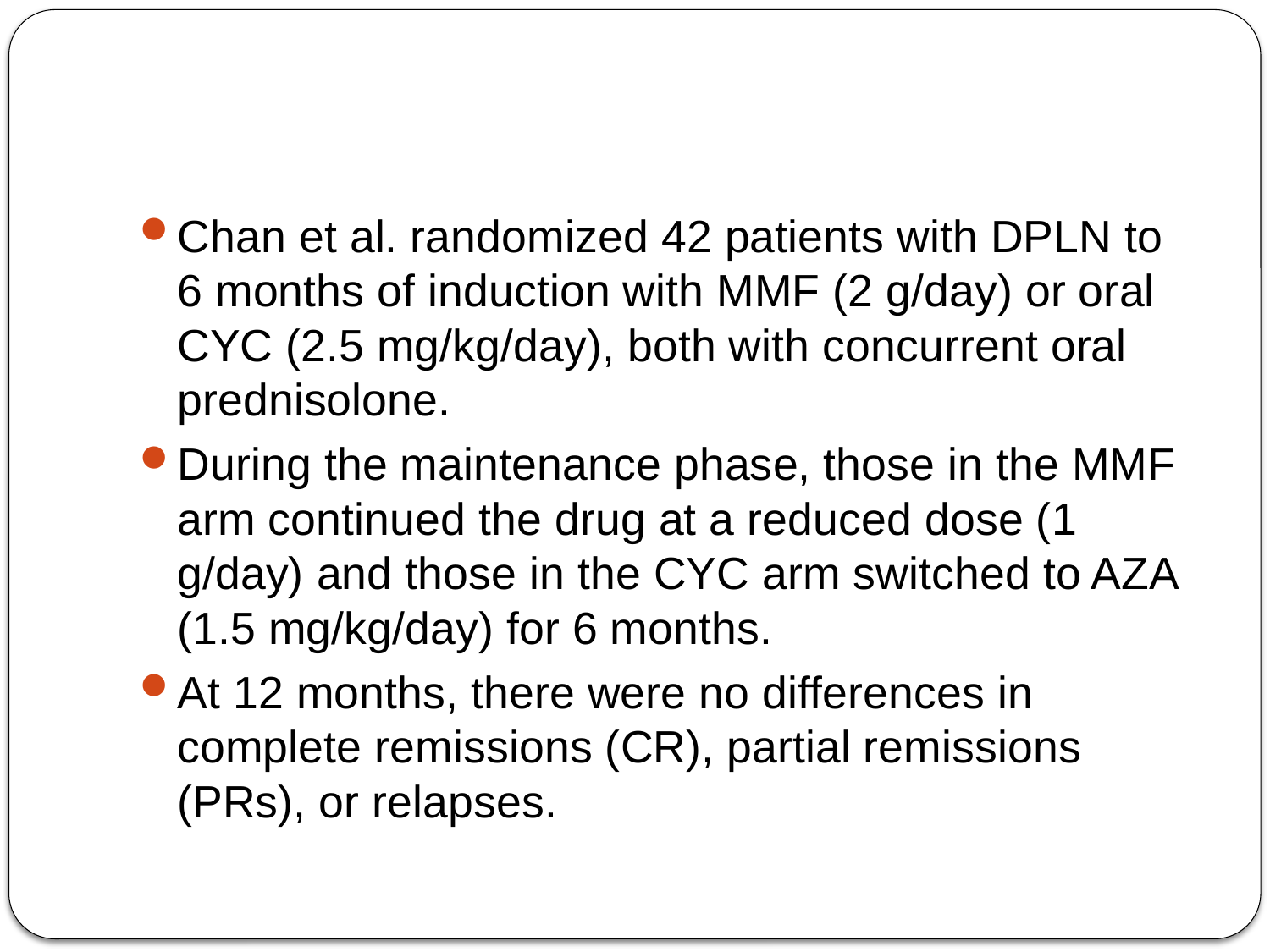

#
Chan et al. randomized 42 patients with DPLN to 6 months of induction with MMF (2 g/day) or oral CYC (2.5 mg/kg/day), both with concurrent oral prednisolone.
During the maintenance phase, those in the MMF arm continued the drug at a reduced dose (1 g/day) and those in the CYC arm switched to AZA (1.5 mg/kg/day) for 6 months.
At 12 months, there were no differences in complete remissions (CR), partial remissions (PRs), or relapses.